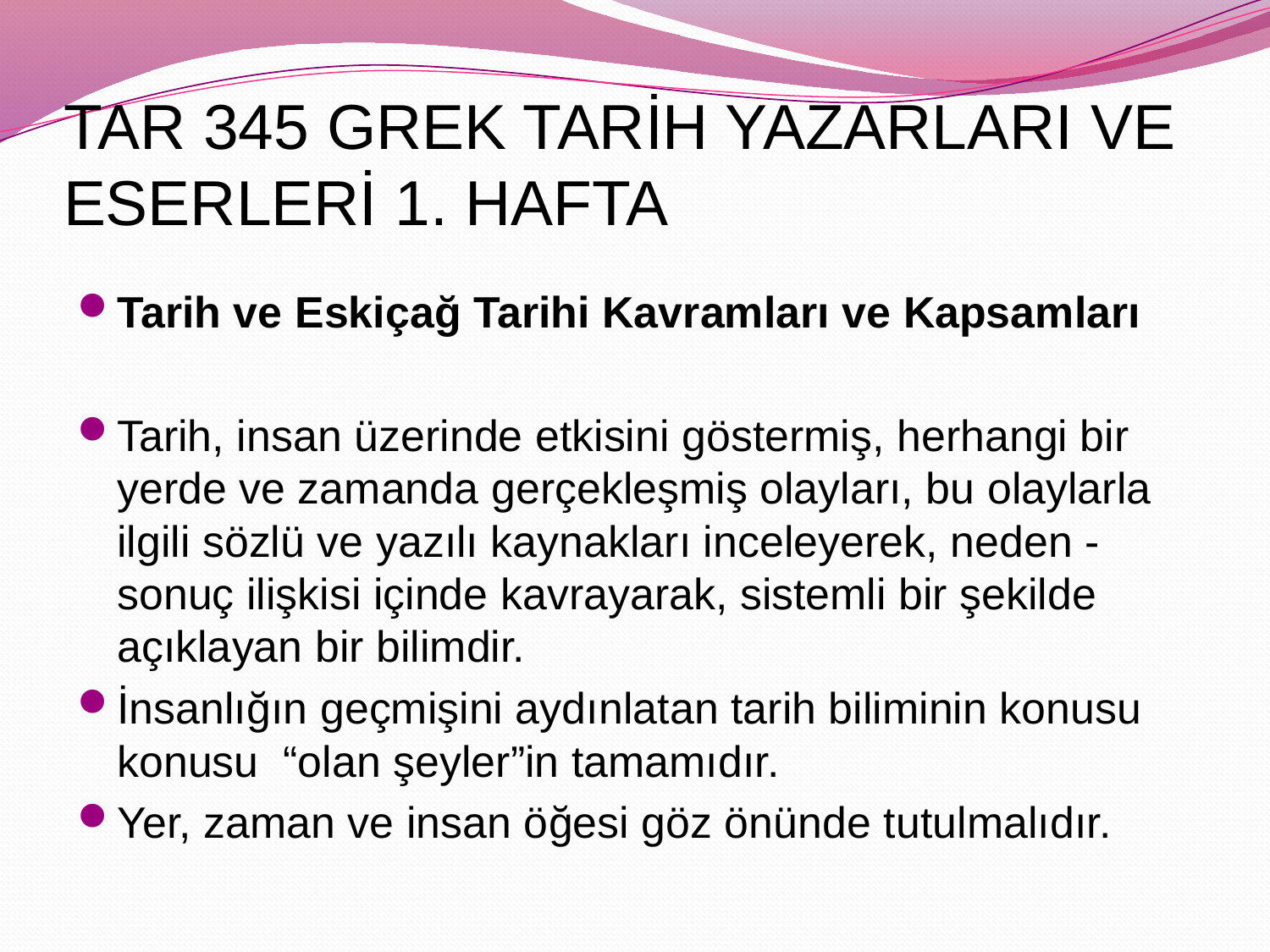

# TAR 345 GREK TARİH YAZARLARI VE ESERLERİ 1. HAFTA

Tarih ve Eskiçağ Tarihi Kavramları ve Kapsamları

Tarih, insan üzerinde etkisini göstermiş, herhangi bir yerde ve zamanda gerçekleşmiş olayları, bu olaylarla ilgili sözlü ve yazılı kaynakları inceleyerek, neden -sonuç ilişkisi içinde kavrayarak, sistemli bir şekilde açıklayan bir bilimdir.
İnsanlığın geçmişini aydınlatan tarih biliminin konusu konusu  “olan şeyler”in tamamıdır.
Yer, zaman ve insan öğesi göz önünde tutulmalıdır.